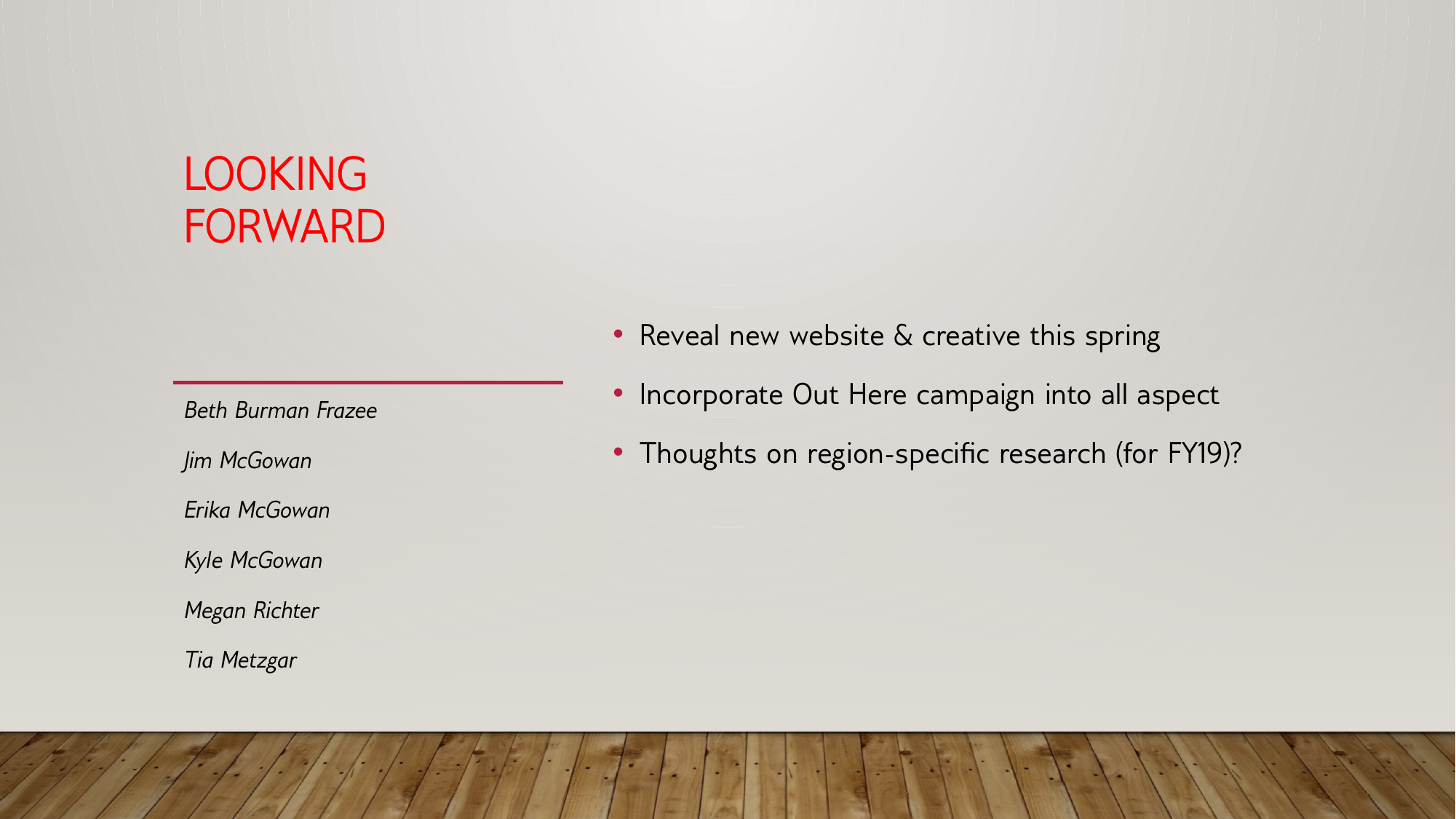

Reveal new website & creative this spring
Incorporate Out Here campaign into all aspect
Thoughts on region-specific research (for FY19)?
# Looking Forward
Beth Burman Frazee
Jim McGowan
Erika McGowan
Kyle McGowan
Megan Richter
Tia Metzgar